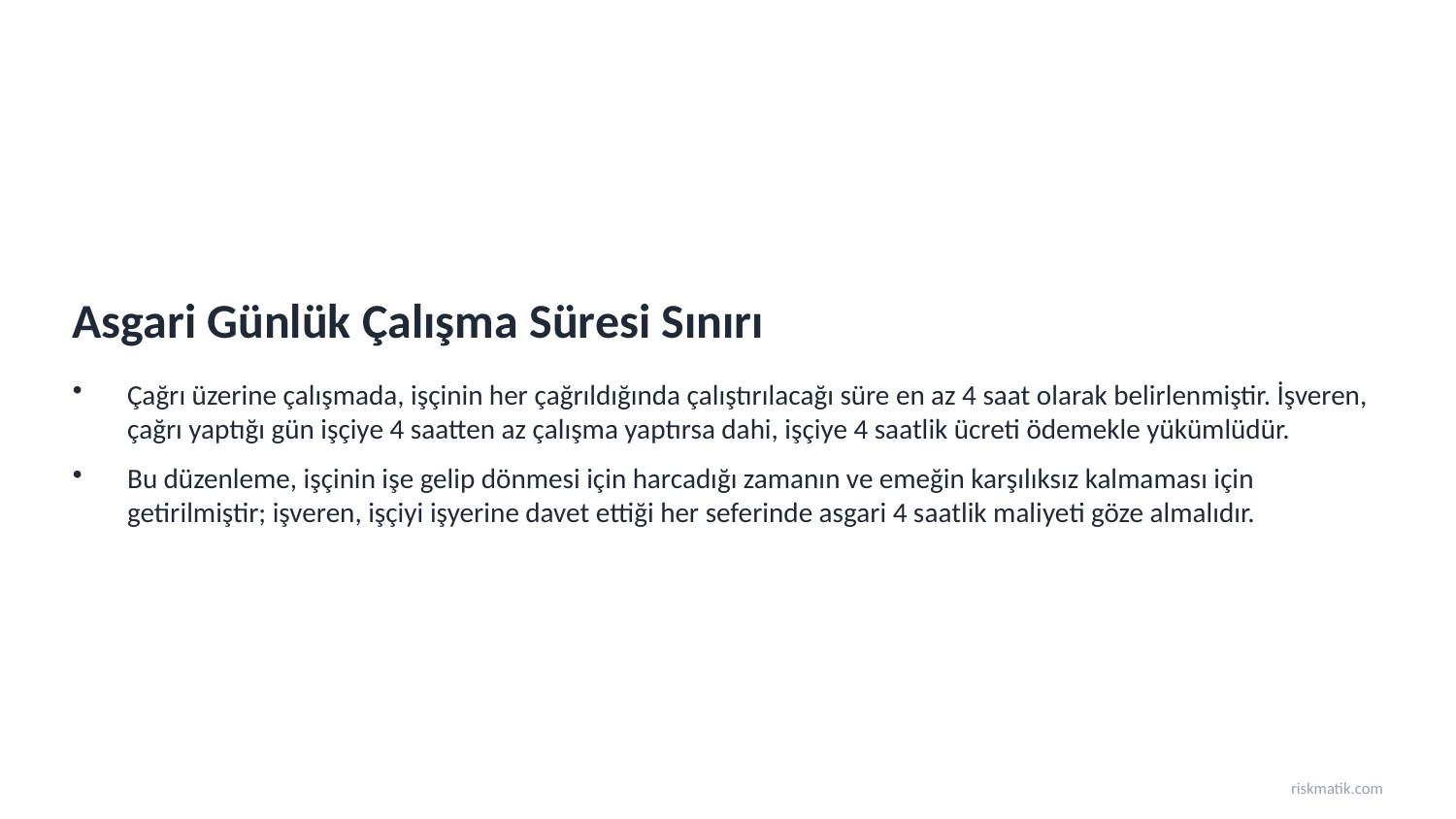

Asgari Günlük Çalışma Süresi Sınırı
Çağrı üzerine çalışmada, işçinin her çağrıldığında çalıştırılacağı süre en az 4 saat olarak belirlenmiştir. İşveren, çağrı yaptığı gün işçiye 4 saatten az çalışma yaptırsa dahi, işçiye 4 saatlik ücreti ödemekle yükümlüdür.
Bu düzenleme, işçinin işe gelip dönmesi için harcadığı zamanın ve emeğin karşılıksız kalmaması için getirilmiştir; işveren, işçiyi işyerine davet ettiği her seferinde asgari 4 saatlik maliyeti göze almalıdır.
riskmatik.com